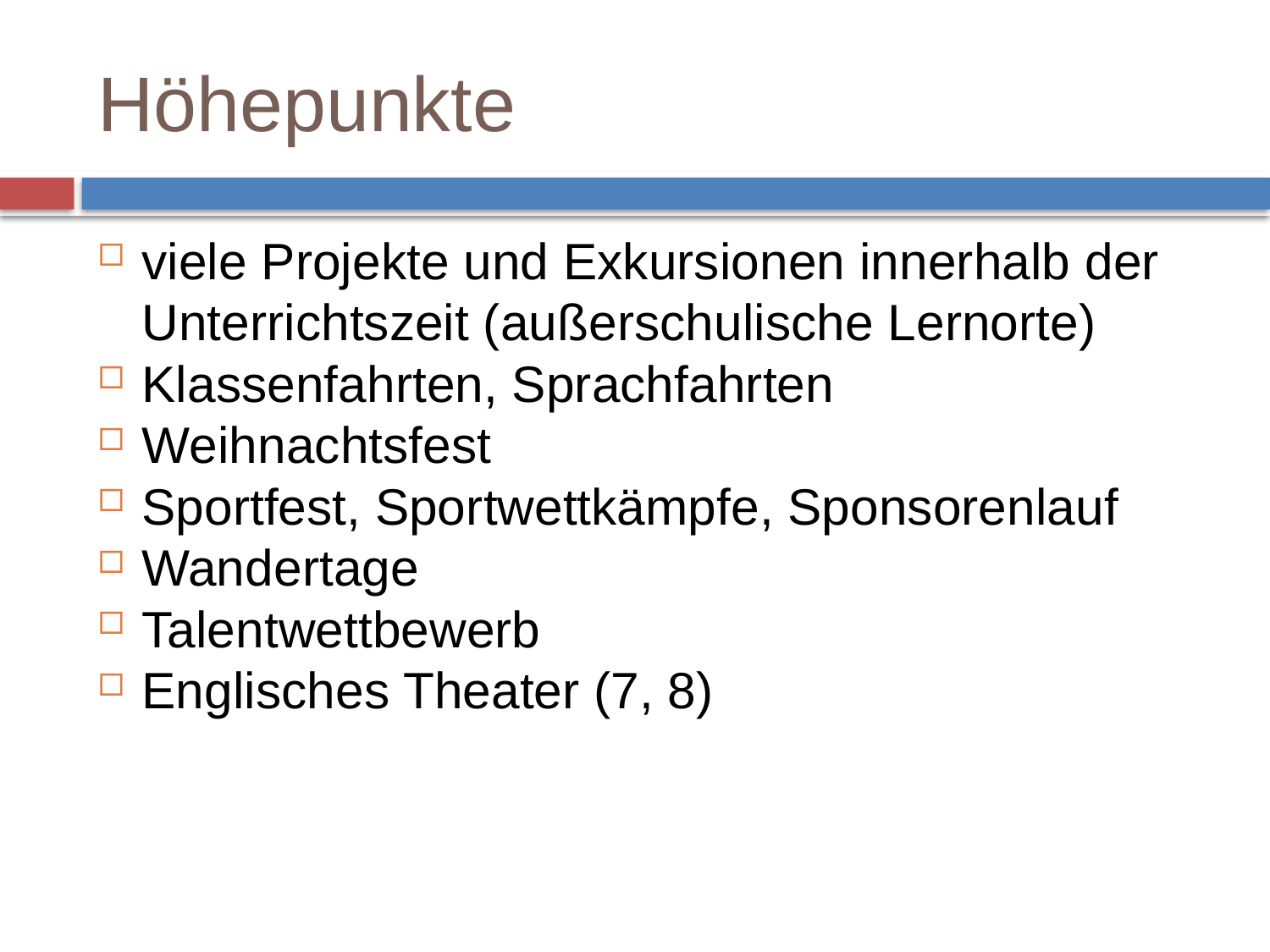

Höhepunkte
viele Projekte und Exkursionen innerhalb der Unterrichtszeit (außerschulische Lernorte)
Klassenfahrten, Sprachfahrten
Weihnachtsfest
Sportfest, Sportwettkämpfe, Sponsorenlauf
Wandertage
Talentwettbewerb
Englisches Theater (7, 8)